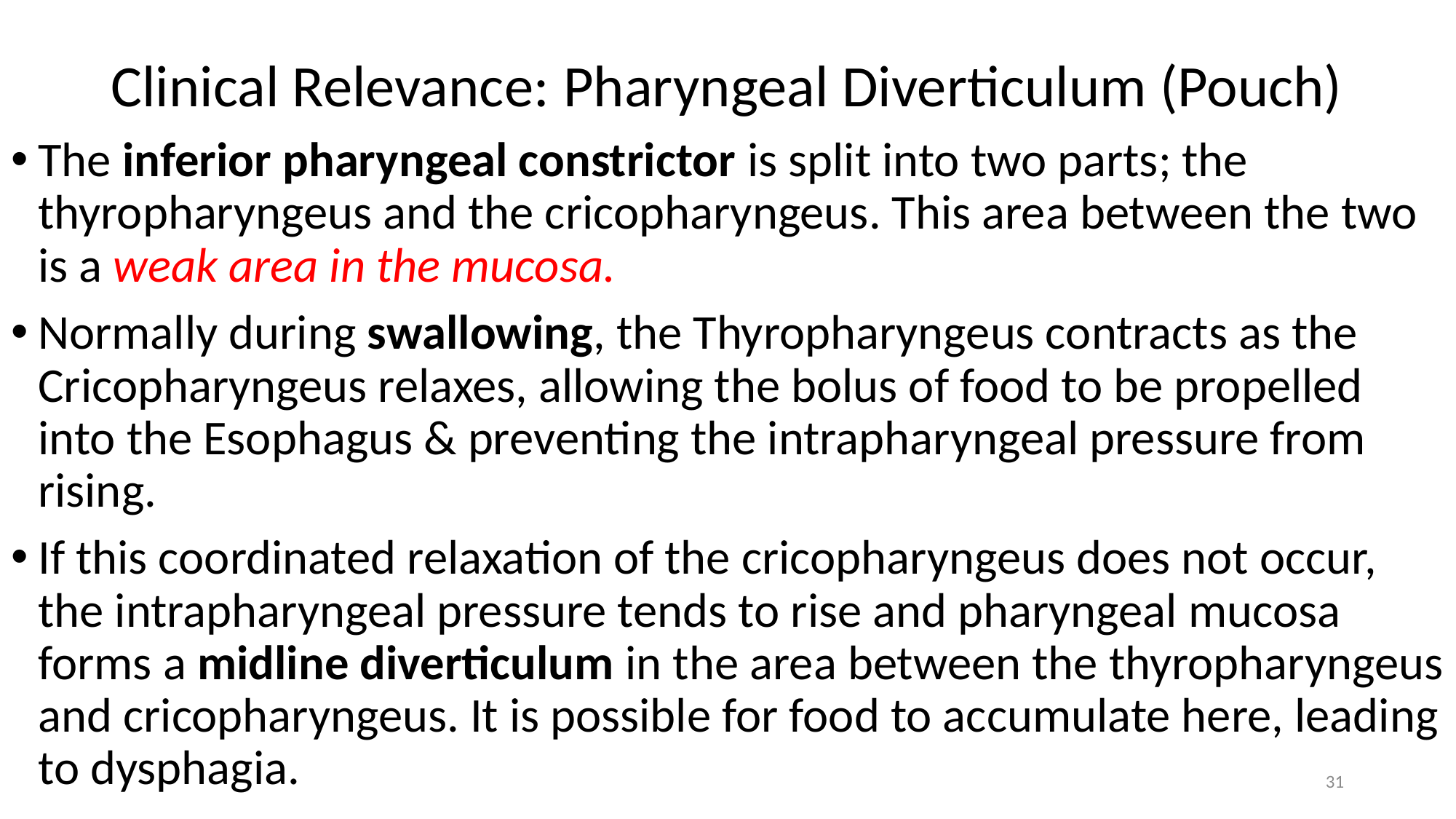

# Clinical Relevance: Pharyngeal Diverticulum (Pouch)
The inferior pharyngeal constrictor is split into two parts; the thyropharyngeus and the cricopharyngeus. This area between the two is a weak area in the mucosa.
Normally during swallowing, the Thyropharyngeus contracts as the Cricopharyngeus relaxes, allowing the bolus of food to be propelled into the Esophagus & preventing the intrapharyngeal pressure from rising.
If this coordinated relaxation of the cricopharyngeus does not occur, the intrapharyngeal pressure tends to rise and pharyngeal mucosa forms a midline diverticulum in the area between the thyropharyngeus and cricopharyngeus. It is possible for food to accumulate here, leading to dysphagia.

31